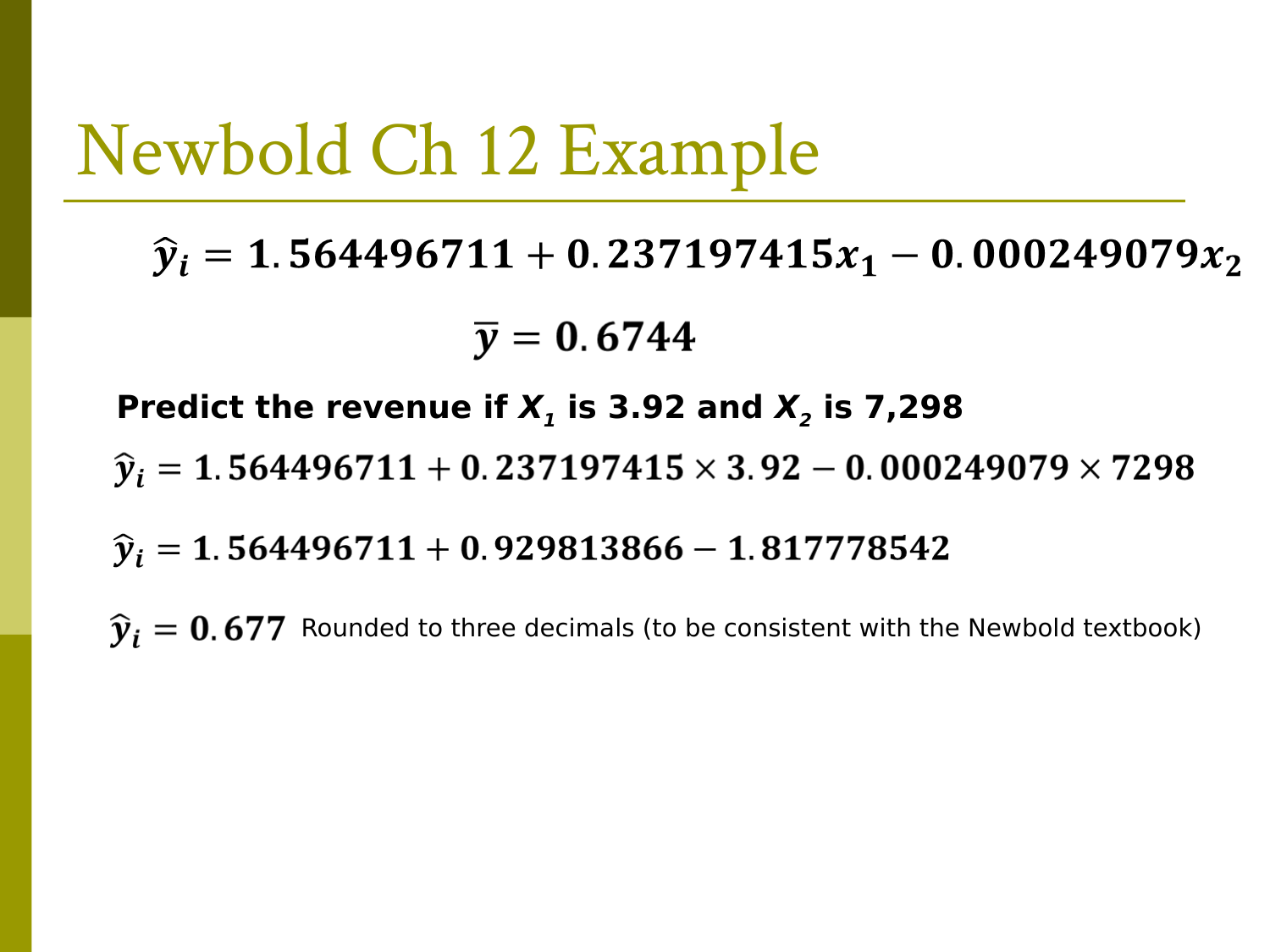

# Newbold Ch 12 Example

Predict the revenue if X1 is 3.92 and X2 is 7,298

Rounded to three decimals (to be consistent with the Newbold textbook)